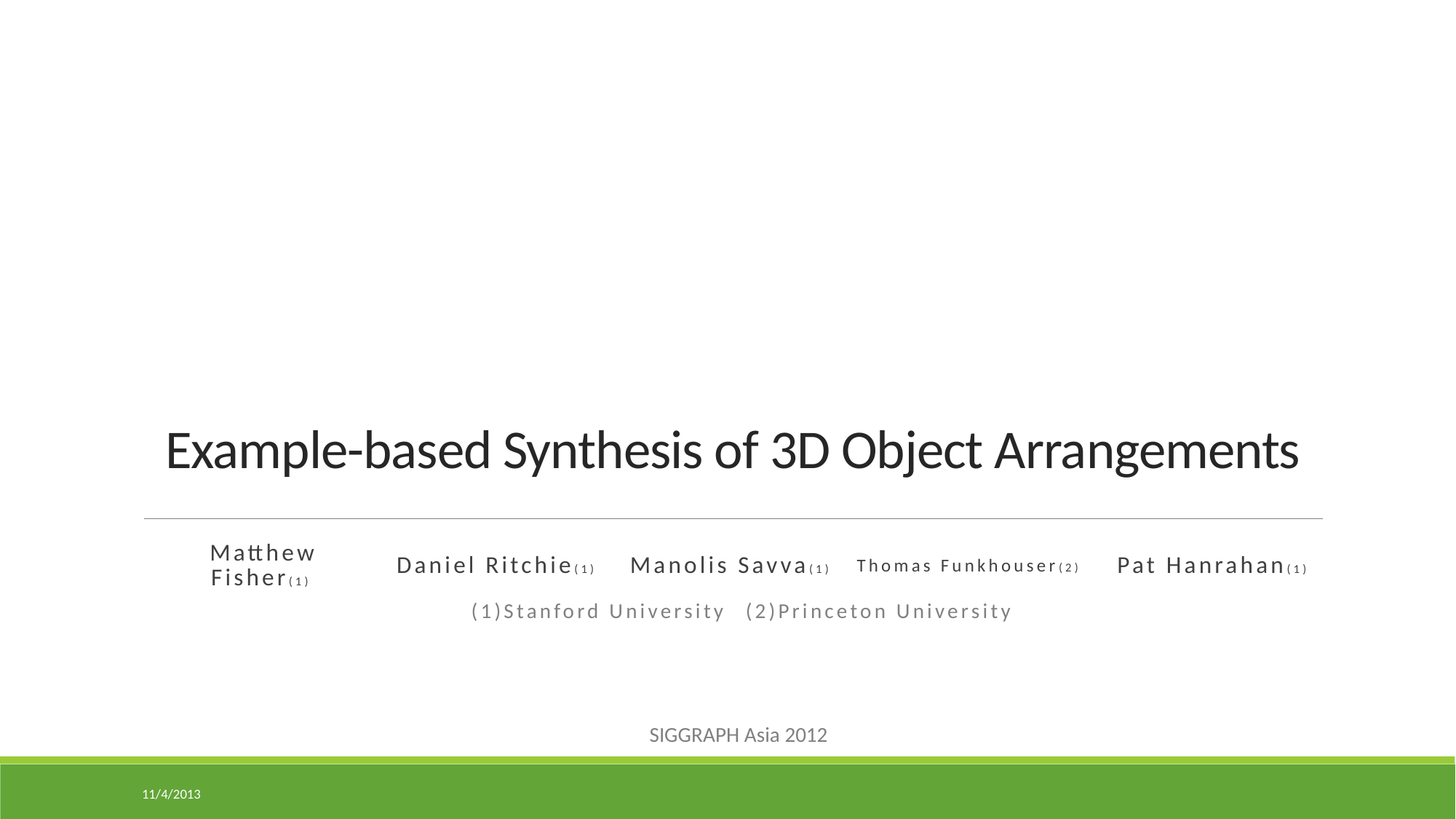

# Example-based Synthesis of 3D Object Arrangements
| Matthew Fisher(1) | Daniel Ritchie(1) | Manolis Savva(1) |  | Thomas Funkhouser(2) | Pat Hanrahan(1) |
| --- | --- | --- | --- | --- | --- |
| (1)Stanford University |  |  | (2)Princeton University |  |  |
SIGGRAPH Asia 2012
11/4/2013